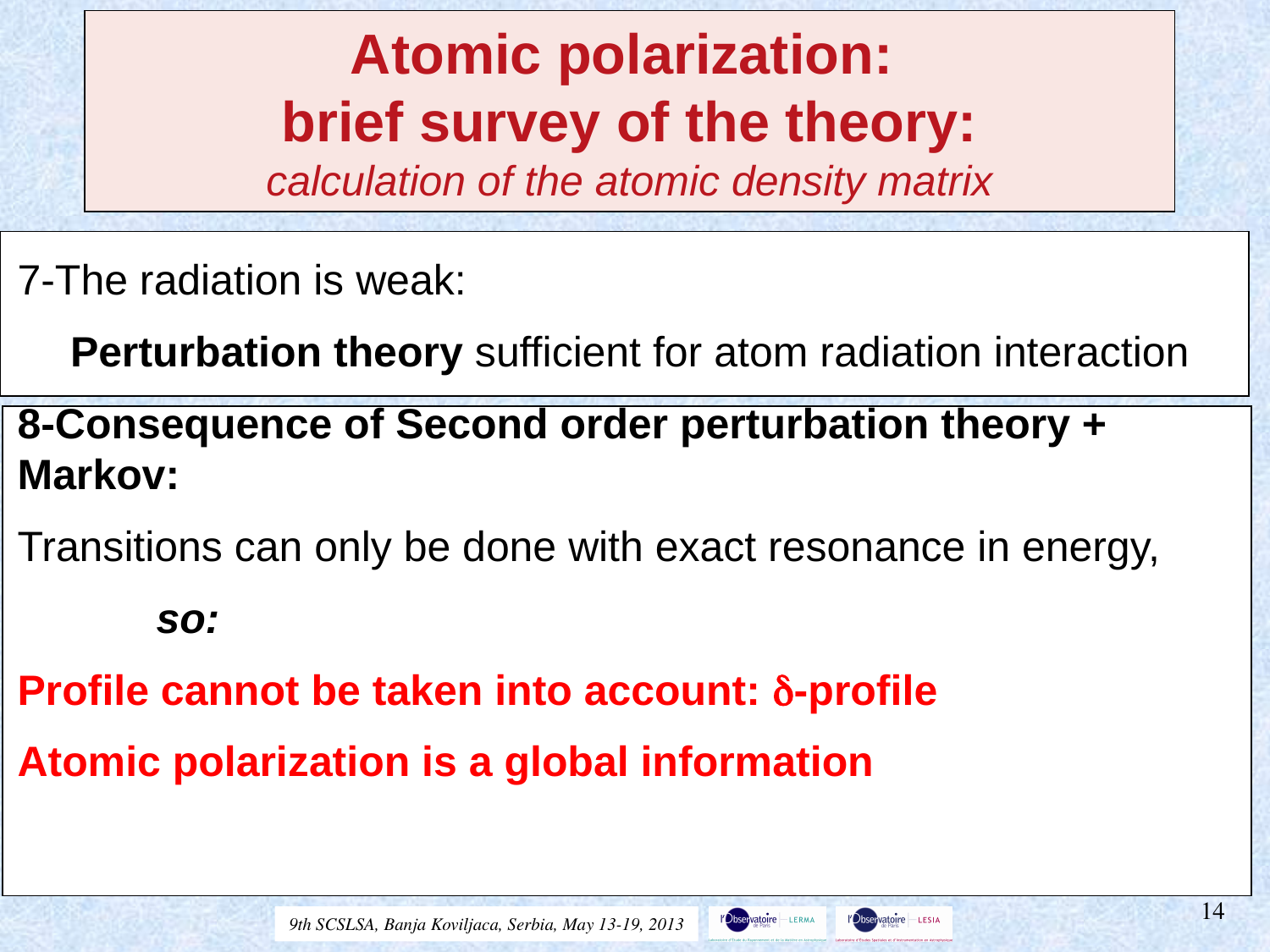

# Atomic polarization: brief survey of the theory: calculation of the atomic density matrix

7-The radiation is weak:
	Perturbation theory sufficient for atom radiation interaction
8-Consequence of Second order perturbation theory + Markov:
Transitions can only be done with exact resonance in energy,
		 so:
Profile cannot be taken into account: δ-profile
Atomic polarization is a global information

14
9th SCSLSA, Banja Koviljaca, Serbia, May 13-19, 2013